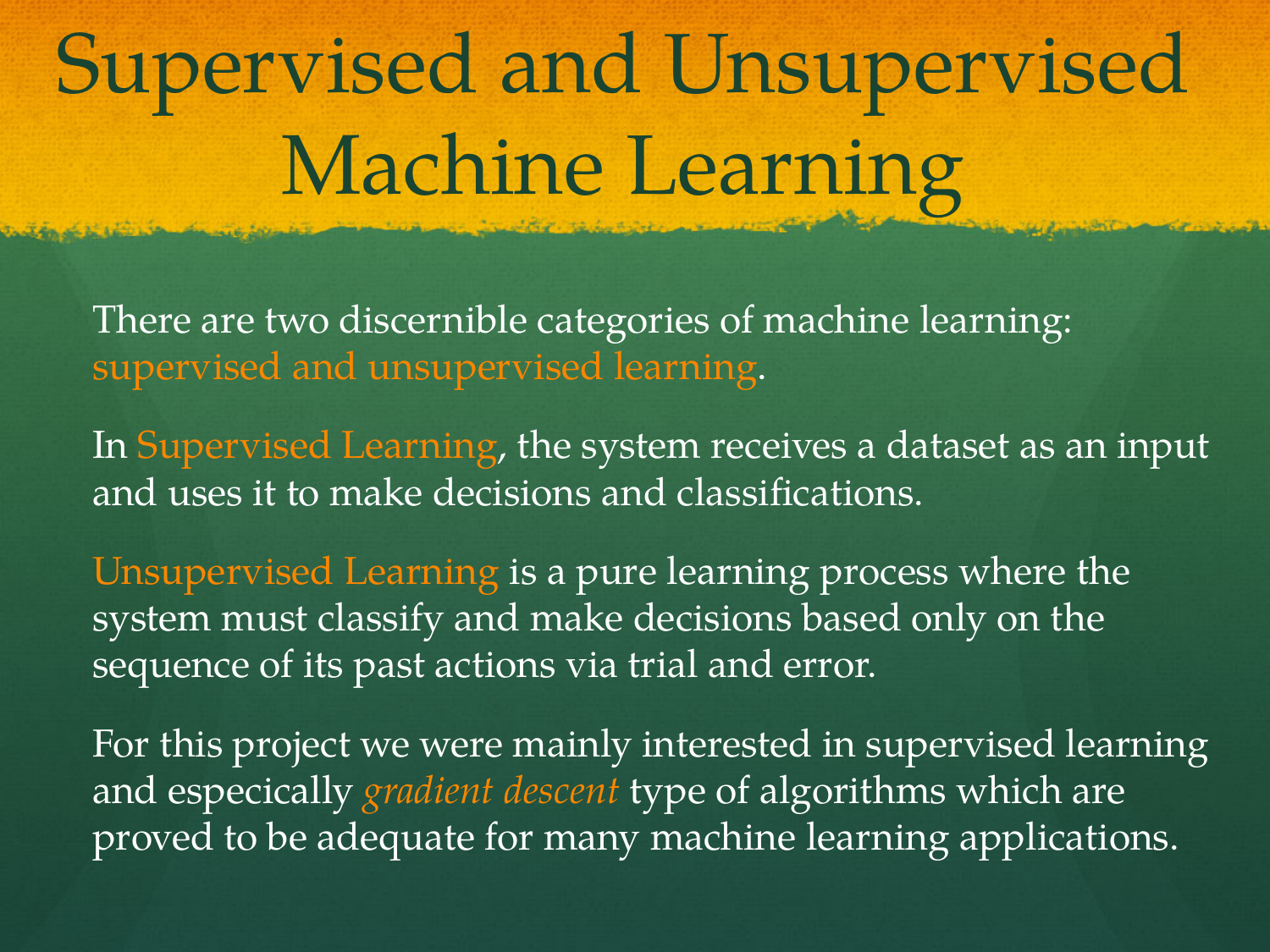

# Supervised and Unsupervised Machine Learning
There are two discernible categories of machine learning: 	supervised and unsupervised learning.
In Supervised Learning, the system receives a dataset as an input and uses it to make decisions and classifications.
Unsupervised Learning is a pure learning process where the system must classify and make decisions based only on the sequence of its past actions via trial and error.
For this project we were mainly interested in supervised learning and especically gradient descent type of algorithms which are proved to be adequate for many machine learning applications.